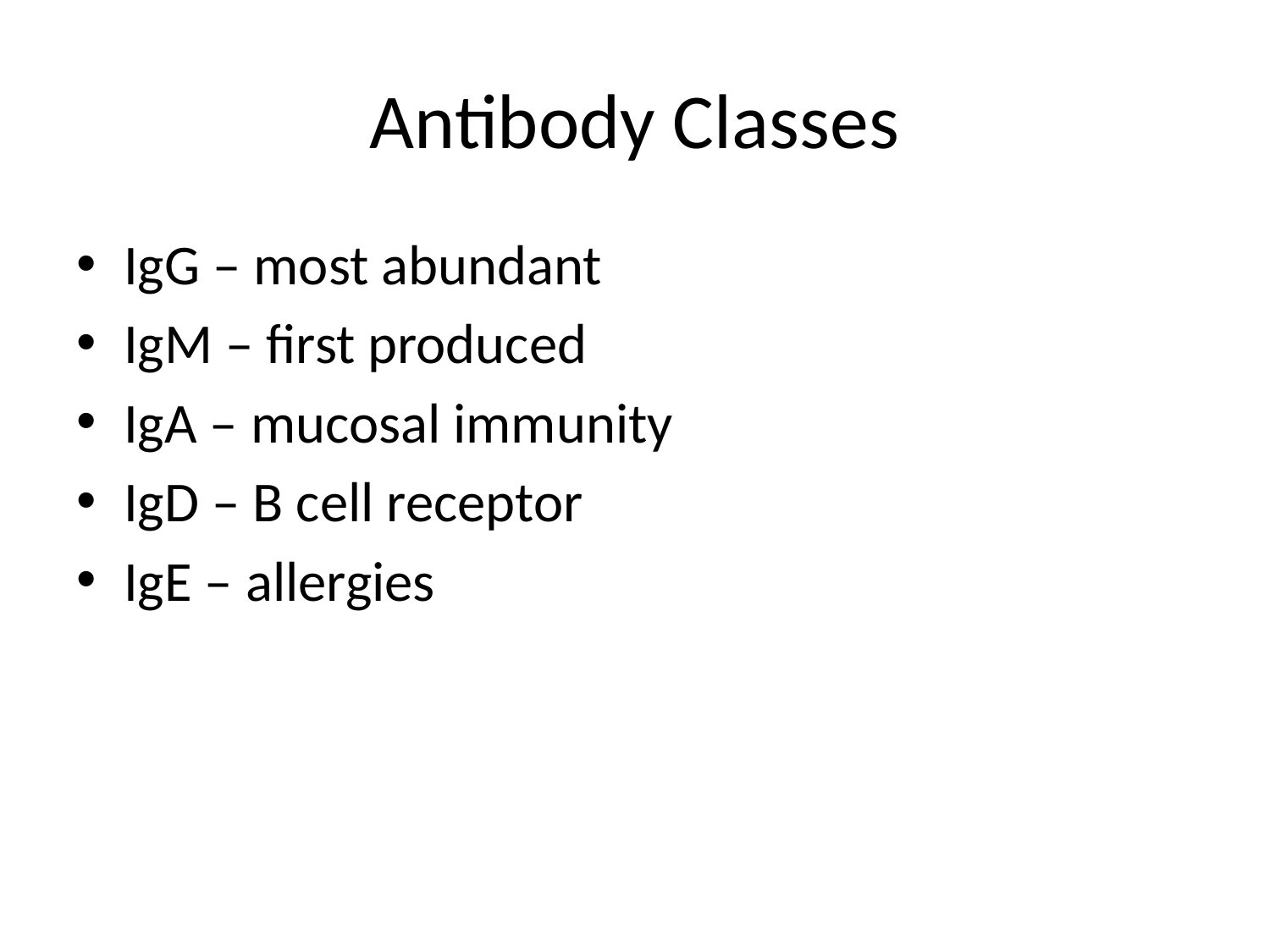

# Antibody Classes
IgG – most abundant
IgM – first produced
IgA – mucosal immunity
IgD – B cell receptor
IgE – allergies